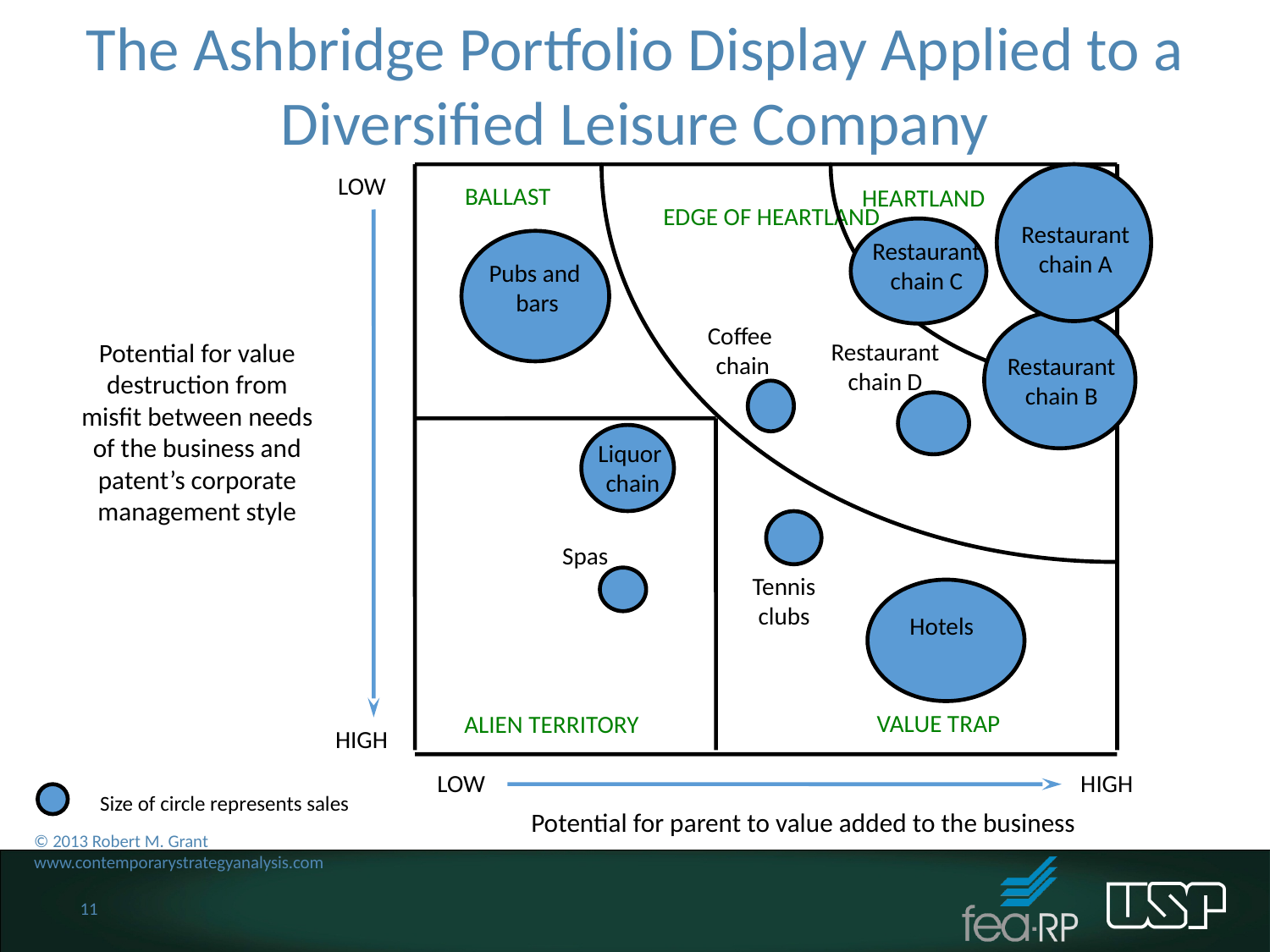

The Ashbridge Portfolio Display Applied to a Diversified Leisure Company
LOW

BALLAST
HEARTLAND
EDGE OF HEARTLAND

Restaurant
chain A

Restaurant
chain C

Pubs and
bars

Coffee
chain
Potential for value destruction from misfit between needs of the business and patent’s corporate management style
Restaurant
chain D
Restaurant
chain B

Liquor
chain

Spas
Tennis
clubs

Hotels
VALUE TRAP
ALIEN TERRITORY
HIGH
LOW
HIGH

Size of circle represents sales

Potential for parent to value added to the business
© 2013 Robert M. Grant
www.contemporarystrategyanalysis.com
11